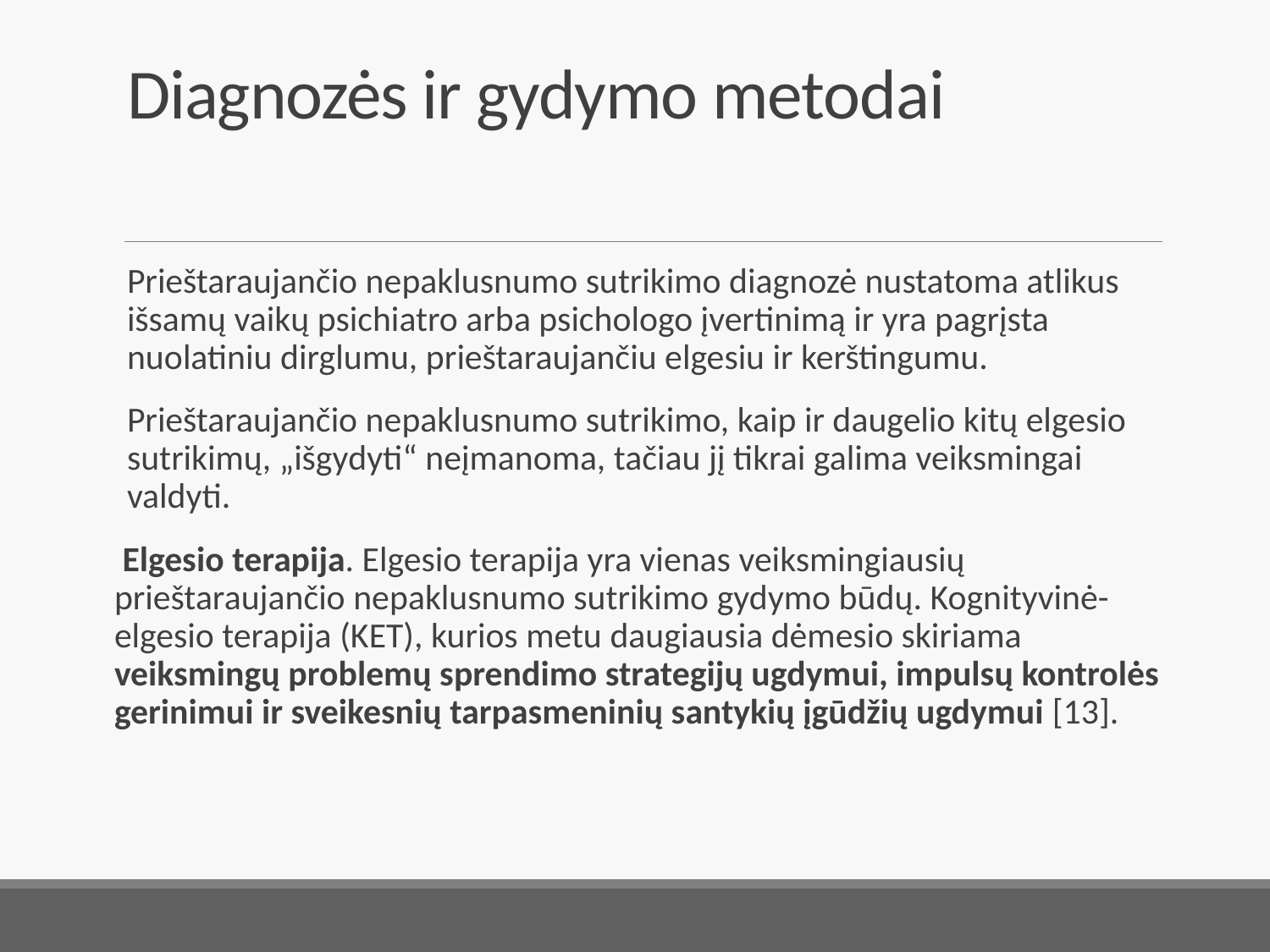

# Diagnozės ir gydymo metodai
Prieštaraujančio nepaklusnumo sutrikimo diagnozė nustatoma atlikus išsamų vaikų psichiatro arba psichologo įvertinimą ir yra pagrįsta nuolatiniu dirglumu, prieštaraujančiu elgesiu ir kerštingumu.
Prieštaraujančio nepaklusnumo sutrikimo, kaip ir daugelio kitų elgesio sutrikimų, „išgydyti“ neįmanoma, tačiau jį tikrai galima veiksmingai valdyti.
 Elgesio terapija. Elgesio terapija yra vienas veiksmingiausių prieštaraujančio nepaklusnumo sutrikimo gydymo būdų. Kognityvinė-elgesio terapija (KET), kurios metu daugiausia dėmesio skiriama veiksmingų problemų sprendimo strategijų ugdymui, impulsų kontrolės gerinimui ir sveikesnių tarpasmeninių santykių įgūdžių ugdymui [13].